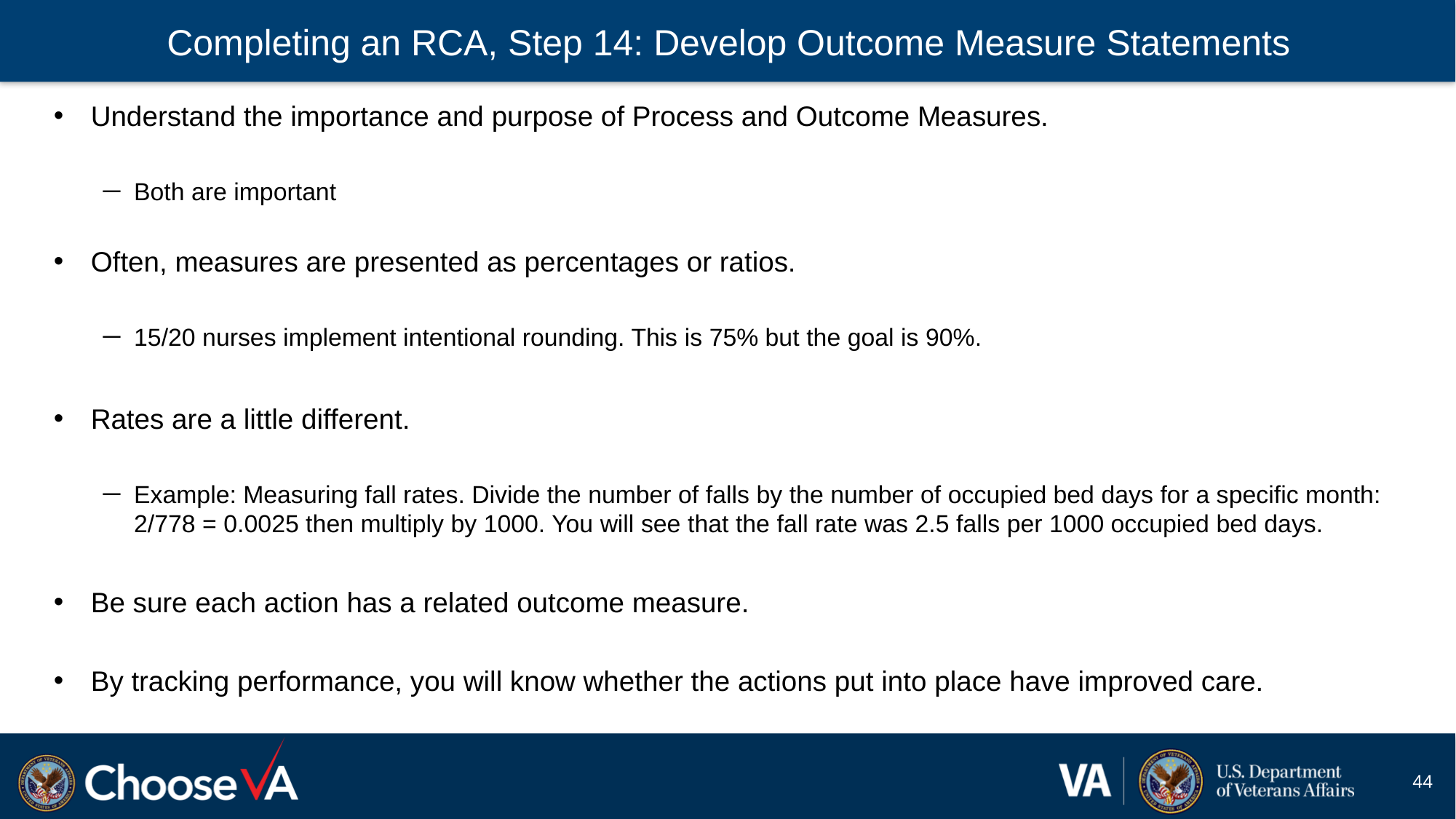

# Completing an RCA, Step 14: Develop Outcome Measure Statements
Understand the importance and purpose of Process and Outcome Measures.

Both are important

Often, measures are presented as percentages or ratios.

15/20 nurses implement intentional rounding. This is 75% but the goal is 90%.

Rates are a little different.

Example: Measuring fall rates. Divide the number of falls by the number of occupied bed days for a specific month: 2/778 = 0.0025 then multiply by 1000. You will see that the fall rate was 2.5 falls per 1000 occupied bed days.

Be sure each action has a related outcome measure.

By tracking performance, you will know whether the actions put into place have improved care.